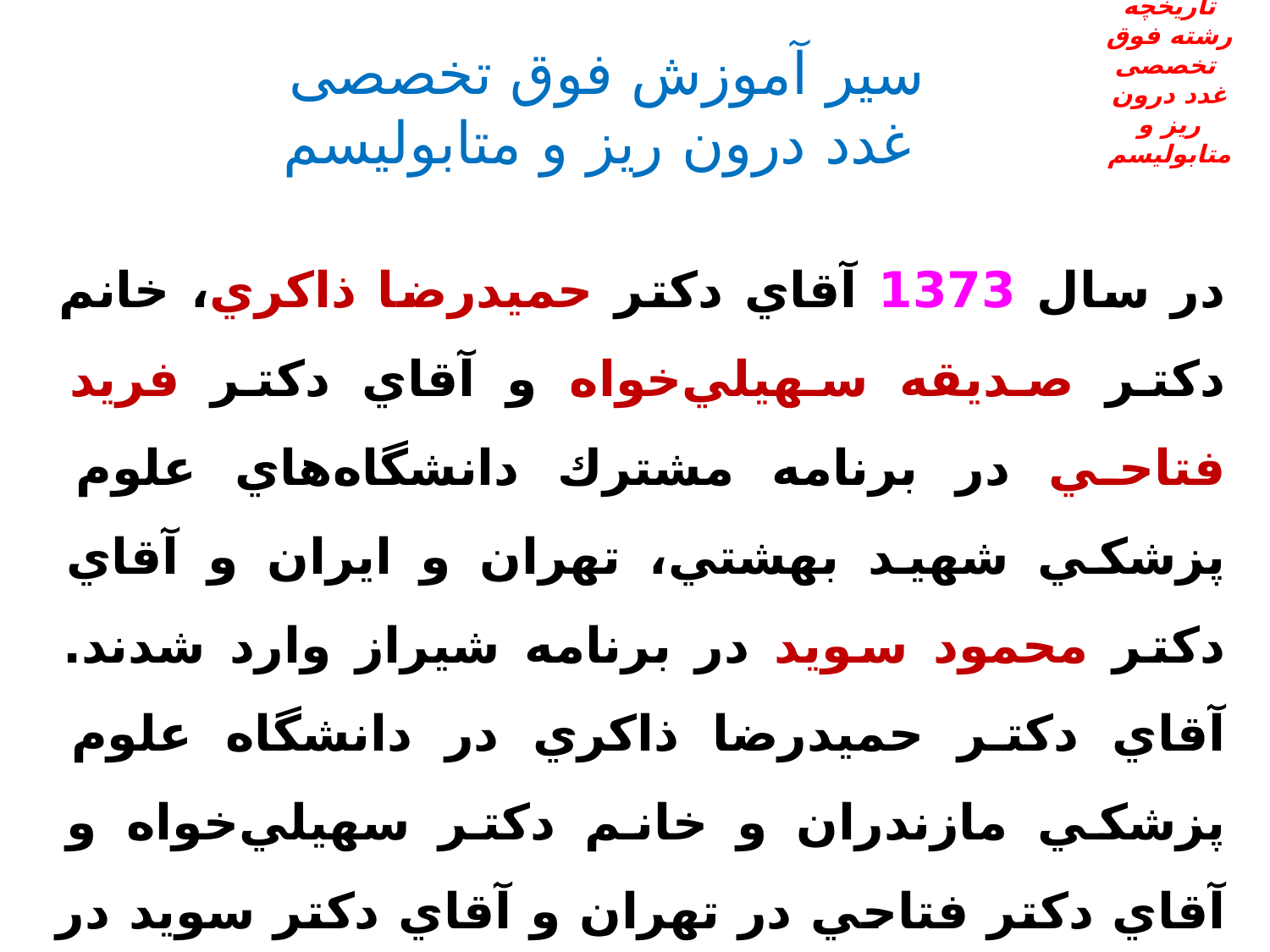

تاریخچه رشته فوق تخصصی
غدد درون ریز و متابولیسم
# سیر آموزش فوق تخصصی غدد درون ریز و متابولیسم
در سال 1373 آقاي دكتر حميدرضا ذاكري، خانم دكتر صديقه سهيلي‌خواه و آقاي دكتر فريد فتاحي در برنامه مشترك دانشگاه‌هاي علوم پزشكي شهيد بهشتي، تهران و ايران و آقاي دكتر محمود سويد در برنامه شيراز وارد شدند. آقاي دكتر حميدرضا ذاكري در دانشگاه علوم پزشكي مازندران و خانم دكتر سهيلي‌خواه و آقاي دكتر فتاحي در تهران و آقاي دكتر سويد در دانشگاه علوم پزشكي شيراز به طبابت اشتغال دارند.